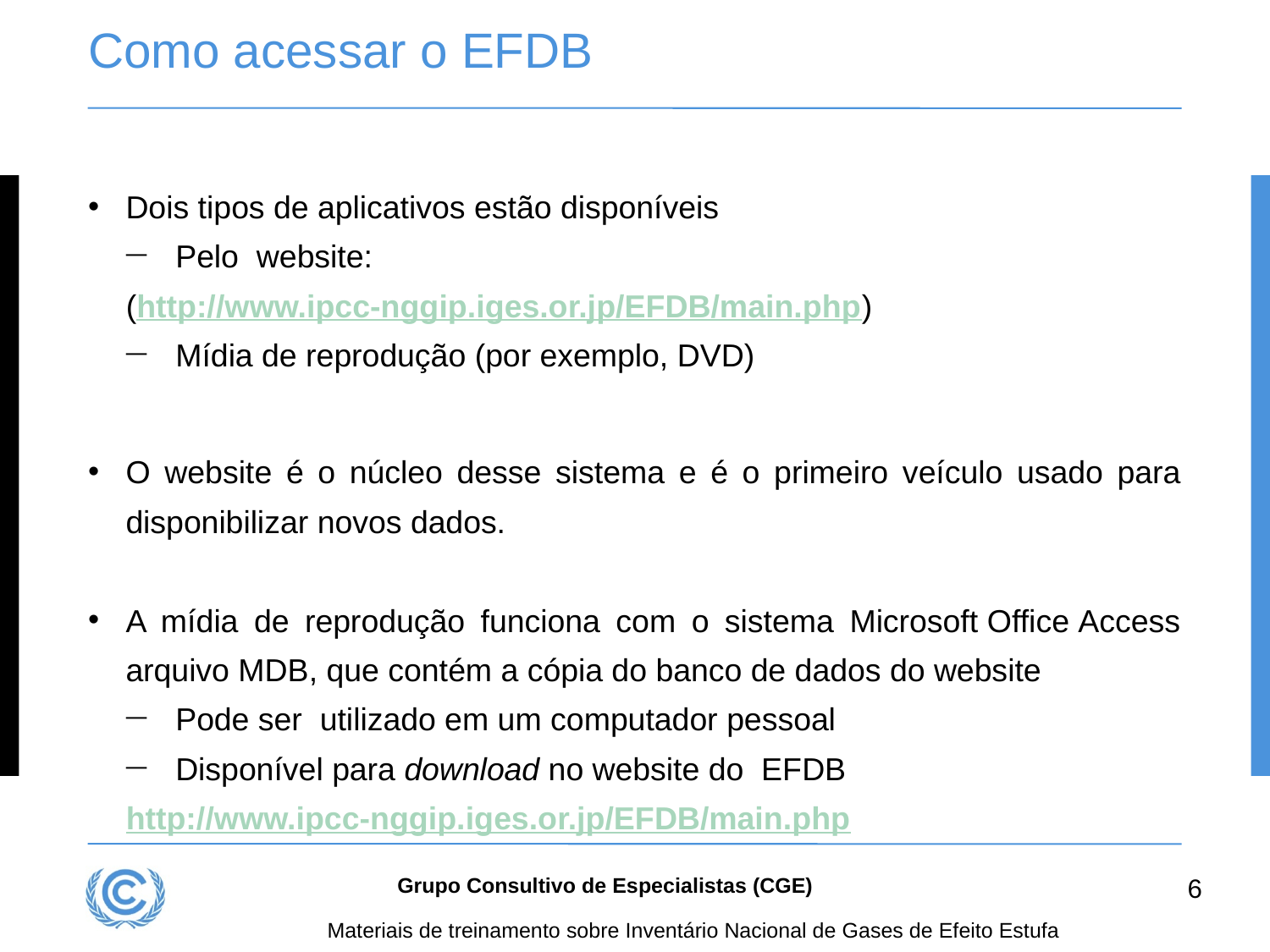

# Como acessar o EFDB
Dois tipos de aplicativos estão disponíveis
Pelo  website:
(http://www.ipcc-nggip.iges.or.jp/EFDB/main.php)
Mídia de reprodução (por exemplo, DVD)

O website é o núcleo desse sistema e é o primeiro veículo usado para disponibilizar novos dados.

A mídia de reprodução funciona com o sistema Microsoft Office Access arquivo MDB, que contém a cópia do banco de dados do website
Pode ser  utilizado em um computador pessoal
Disponível para download no website do  EFDB
http://www.ipcc-nggip.iges.or.jp/EFDB/main.php

Grupo Consultivo de Especialistas (CGE)
6
Materiais de treinamento sobre Inventário Nacional de Gases de Efeito Estufa